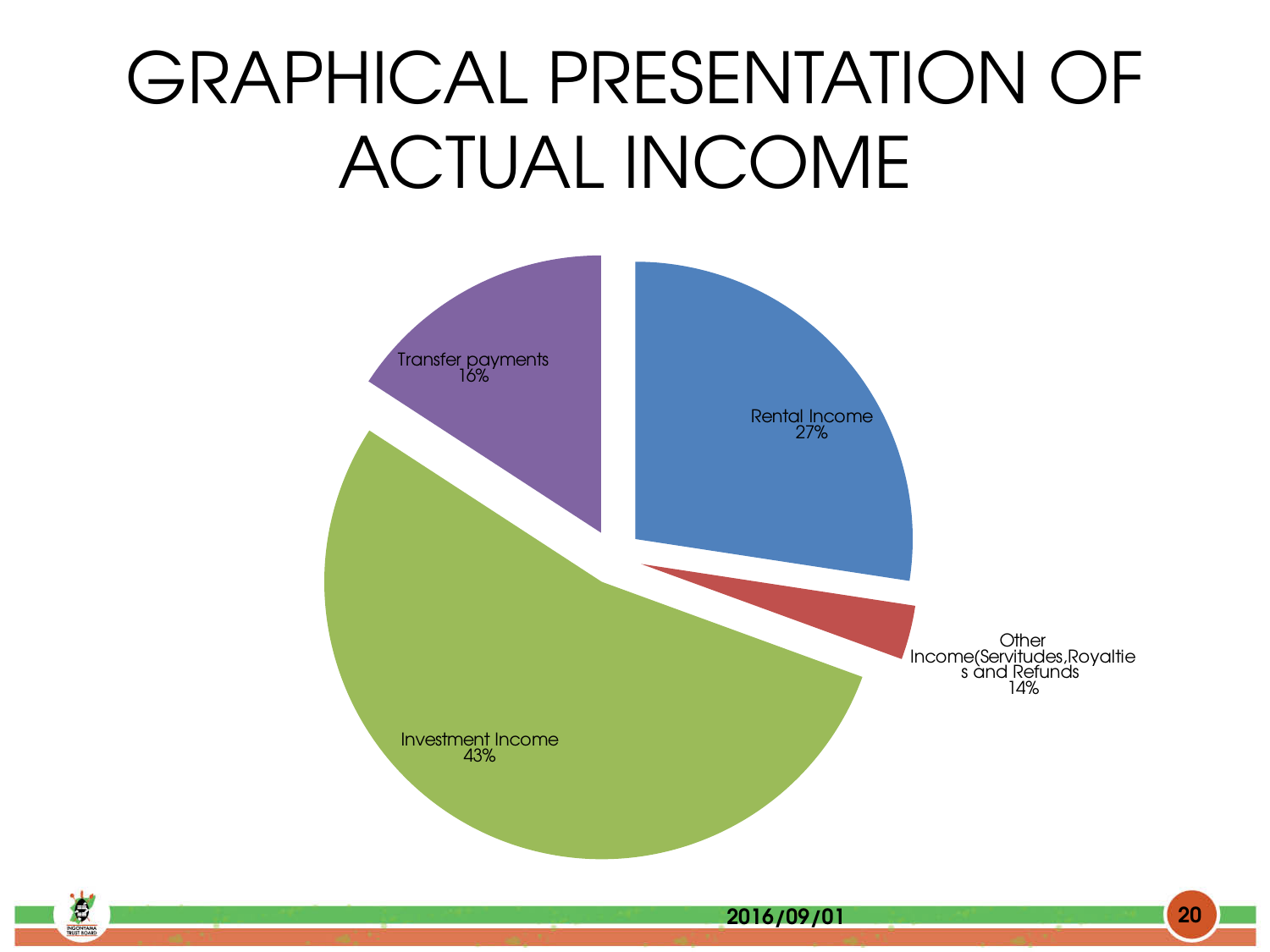

# GRAPHICAL PRESENTATION OF ACTUAL INCOME

### Chart

| Category |  |
|---|---|
| Rental Income | 2049955.0 |
| Other Income(Servitudes,Royalties and Refund on Legal Fees | 236126.0 |
| Investment Income | 4009845.0 |
| Transfer payments | 1182000.0 |
20
2016/09/01